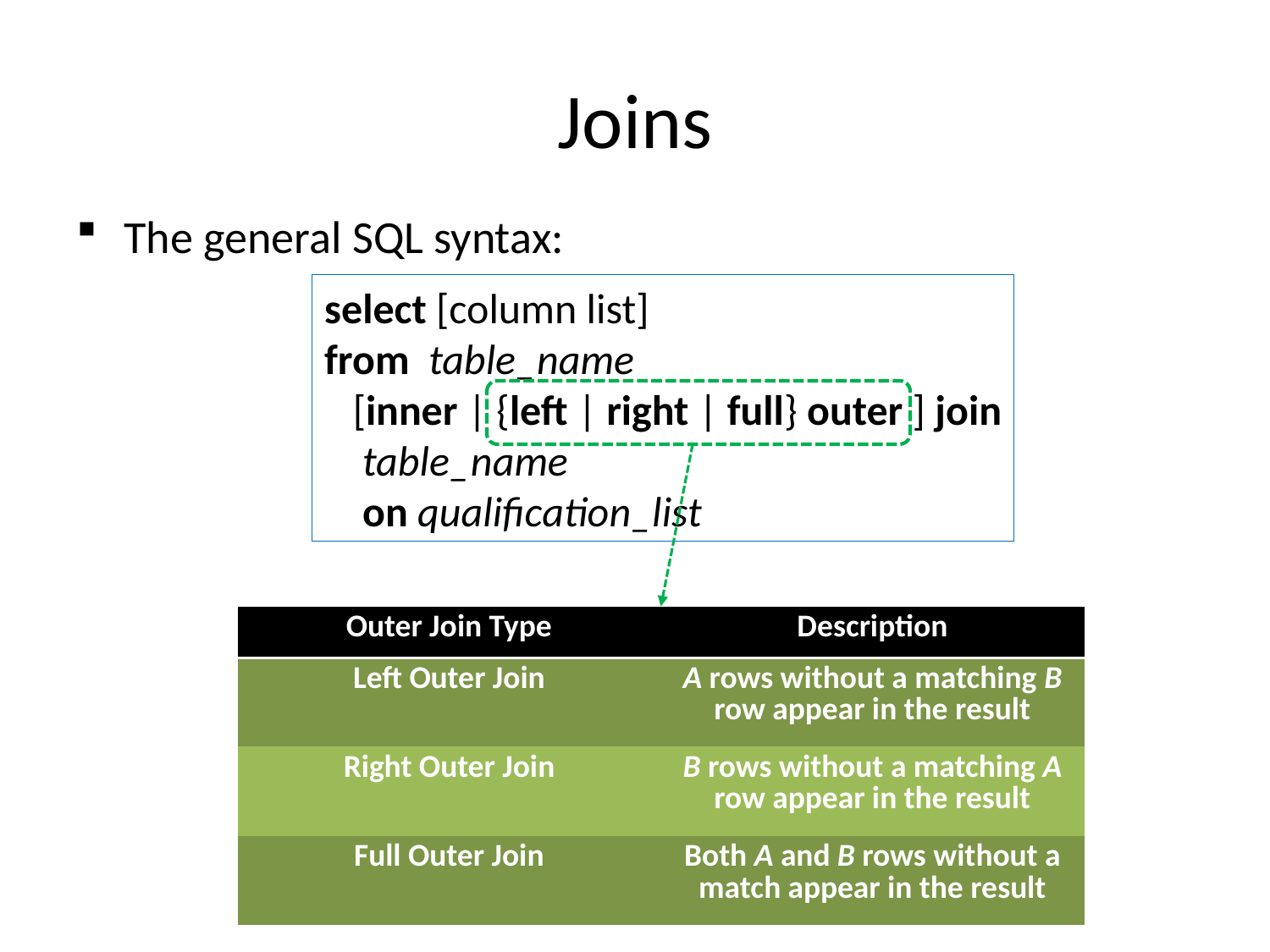

# Joins
The general SQL syntax:
select [column list]
from  table_name
   [inner | {left | right | full} outer ] join
    table_name
    on qualification_list

| Outer Join Type | Description |
| --- | --- |
| Left Outer Join | A rows without a matching B row appear in the result |
| Right Outer Join | B rows without a matching A row appear in the result |
| Full Outer Join | Both A and B rows without a match appear in the result |